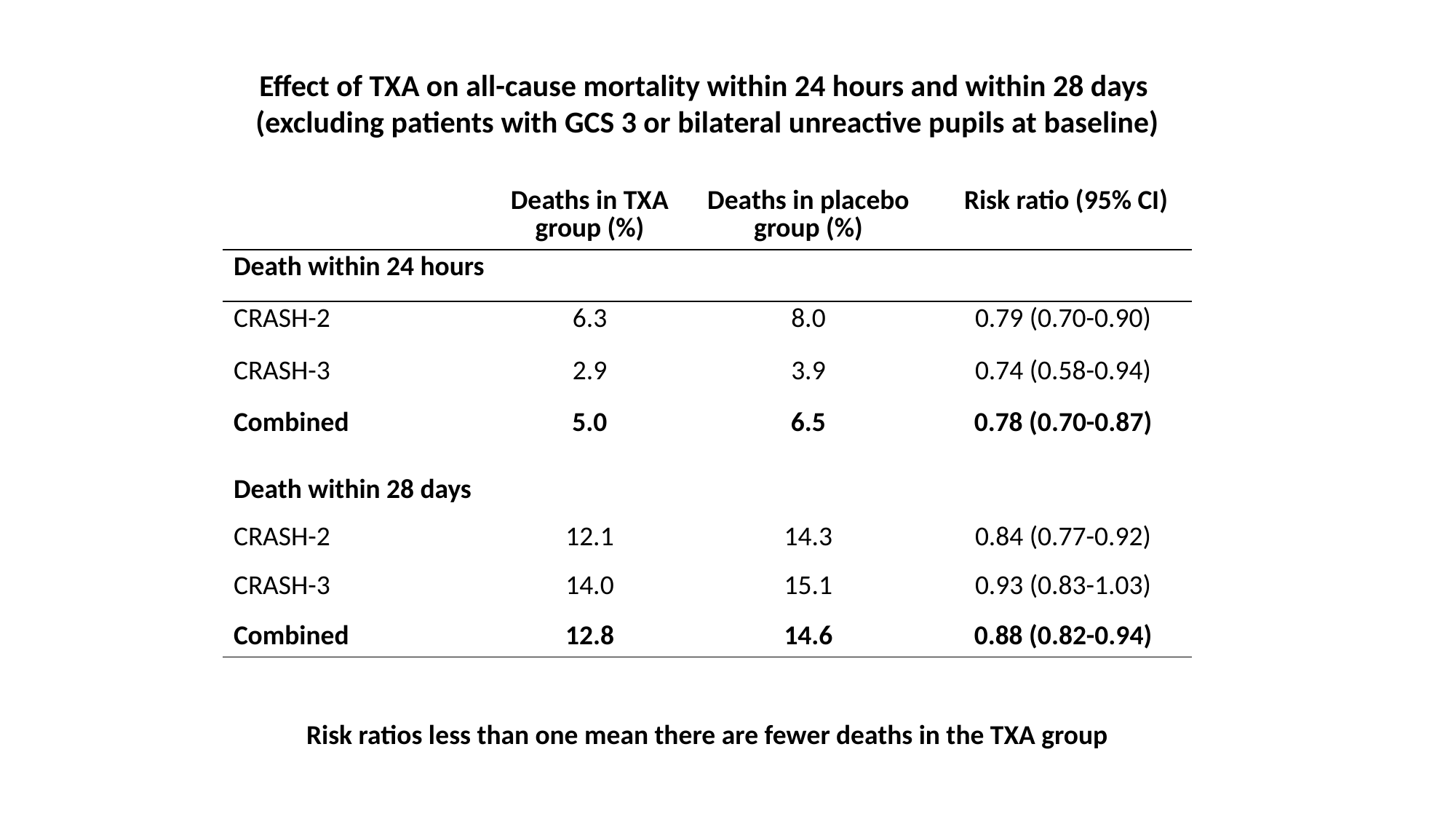

Effect of TXA on all-cause mortality within 24 hours and within 28 days
(excluding patients with GCS 3 or bilateral unreactive pupils at baseline)
|  | Deaths in TXA group (%) | Deaths in placebo group (%) | Risk ratio (95% CI) |
| --- | --- | --- | --- |
| Death within 24 hours |  |  |  |
| CRASH-2 | 6.3 | 8.0 | 0.79 (0.70-0.90) |
| CRASH-3 | 2.9 | 3.9 | 0.74 (0.58-0.94) |
| Combined | 5.0 | 6.5 | 0.78 (0.70-0.87) |
| Death within 28 days |  |  |  |
| CRASH-2 | 12.1 | 14.3 | 0.84 (0.77-0.92) |
| CRASH-3 | 14.0 | 15.1 | 0.93 (0.83-1.03) |
| Combined | 12.8 | 14.6 | 0.88 (0.82-0.94) |
Risk ratios less than one mean there are fewer deaths in the TXA group